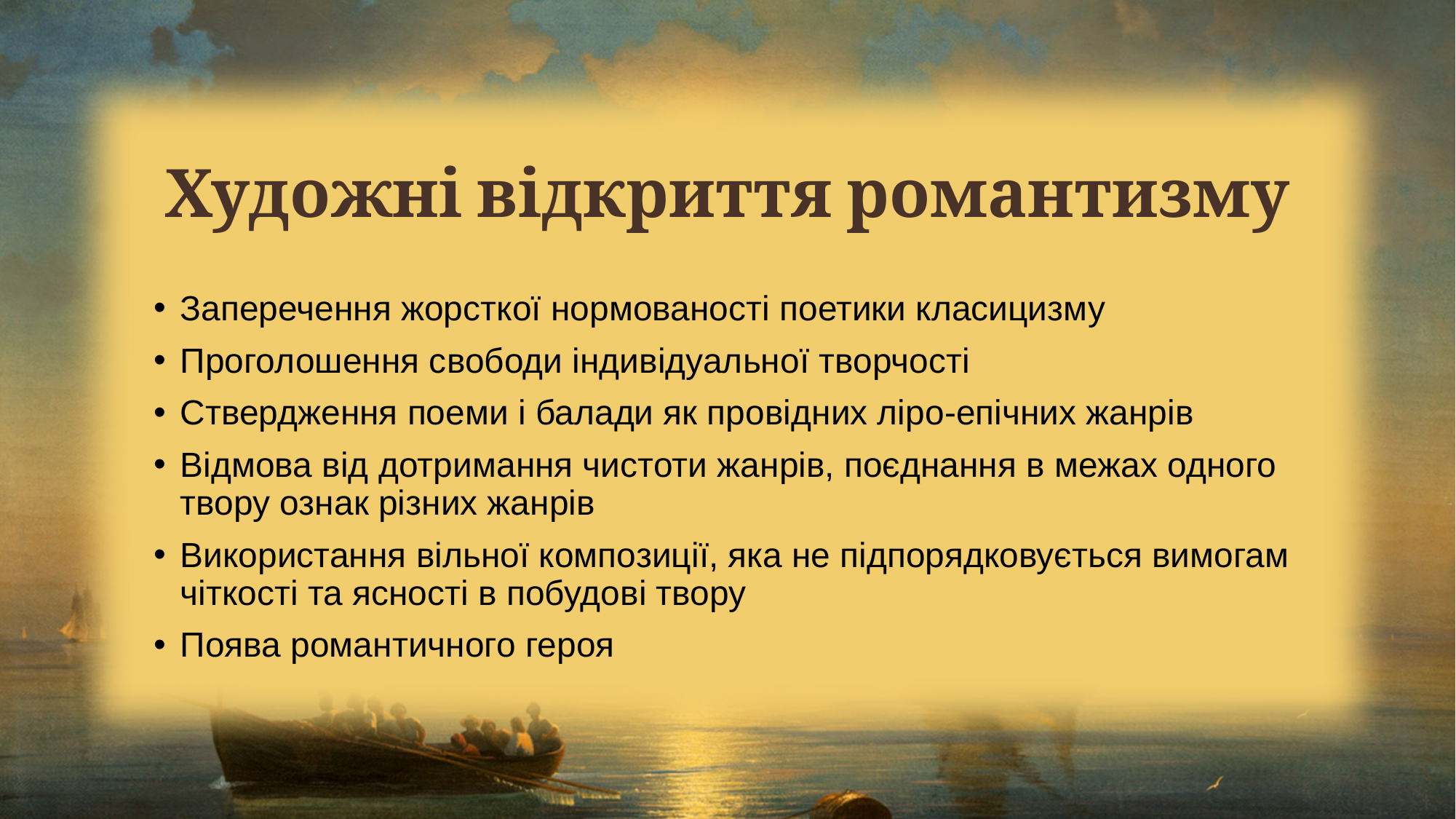

# Художні відкриття романтизму
Заперечення жорсткої нормованості поетики класицизму
Проголошення свободи індивідуальної творчості
Ствердження поеми і балади як провідних ліро-епічних жанрів
Відмова від дотримання чистоти жанрів, поєднання в межах одного твору ознак різних жанрів
Використання вільної композиції, яка не підпорядковується вимогам чіткості та ясності в побудові твору
Поява романтичного героя